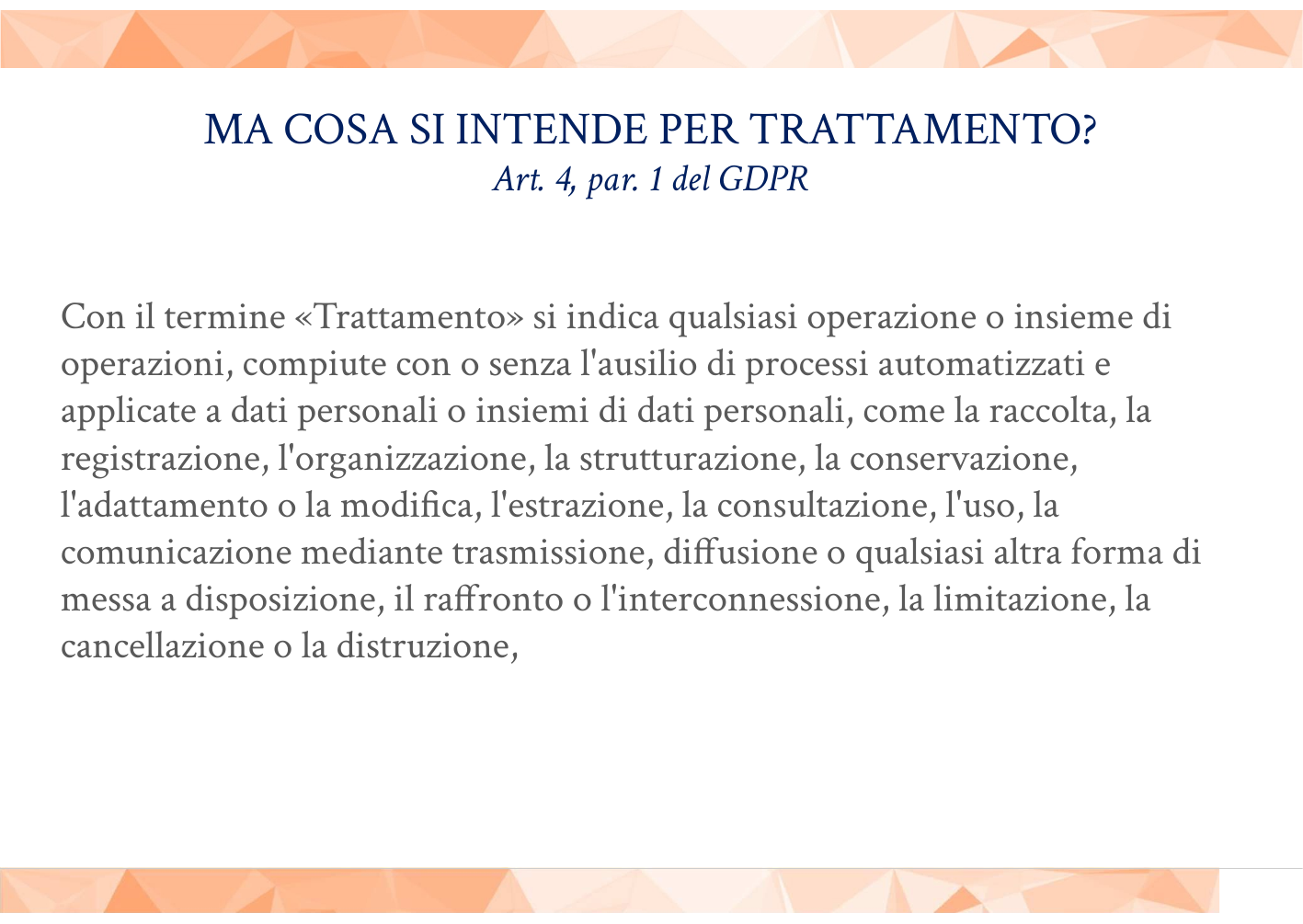

# MA COSA SI INTENDE PER TRATTAMENTO? Art. 4, par. 1 del GDPR
Con il termine «Trattamento» si indica qualsiasi operazione o insieme di operazioni, compiute con o senza l'ausilio di processi automatizzati e applicate a dati personali o insiemi di dati personali, come la raccolta, la registrazione, l'organizzazione, la strutturazione, la conservazione, l'adattamento o la modifica, l'estrazione, la consultazione, l'uso, la comunicazione mediante trasmissione, diffusione o qualsiasi altra forma di
messa a disposizione, il raffronto o l'interconnessione, la limitazione, la
cancellazione o la distruzione,